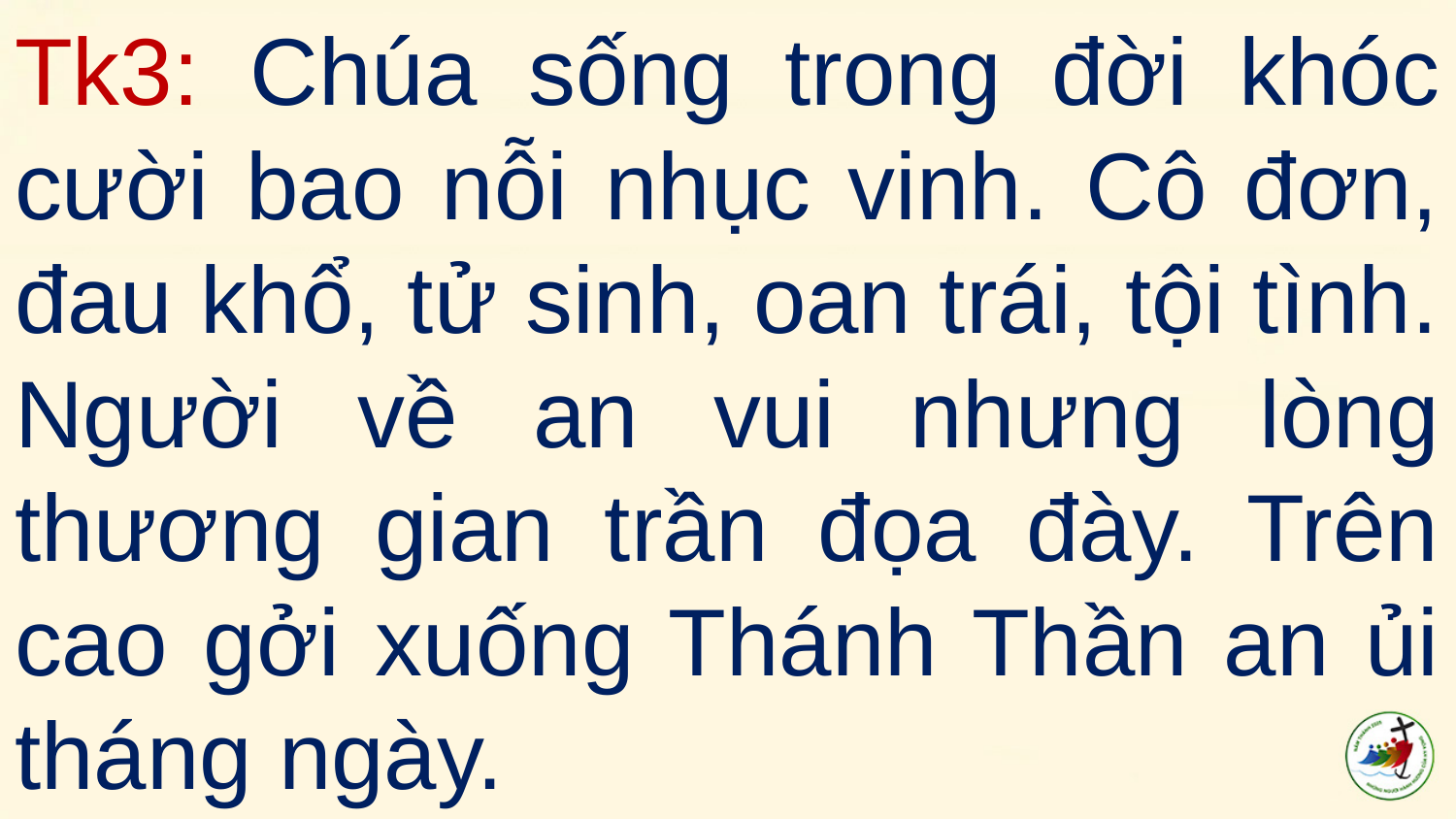

# Tk3: Chúa sống trong đời khóc cười bao nỗi nhục vinh. Cô đơn, đau khổ, tử sinh, oan trái, tội tình. Người về an vui nhưng lòng thương gian trần đọa đày. Trên cao gởi xuống Thánh Thần an ủi tháng ngày.